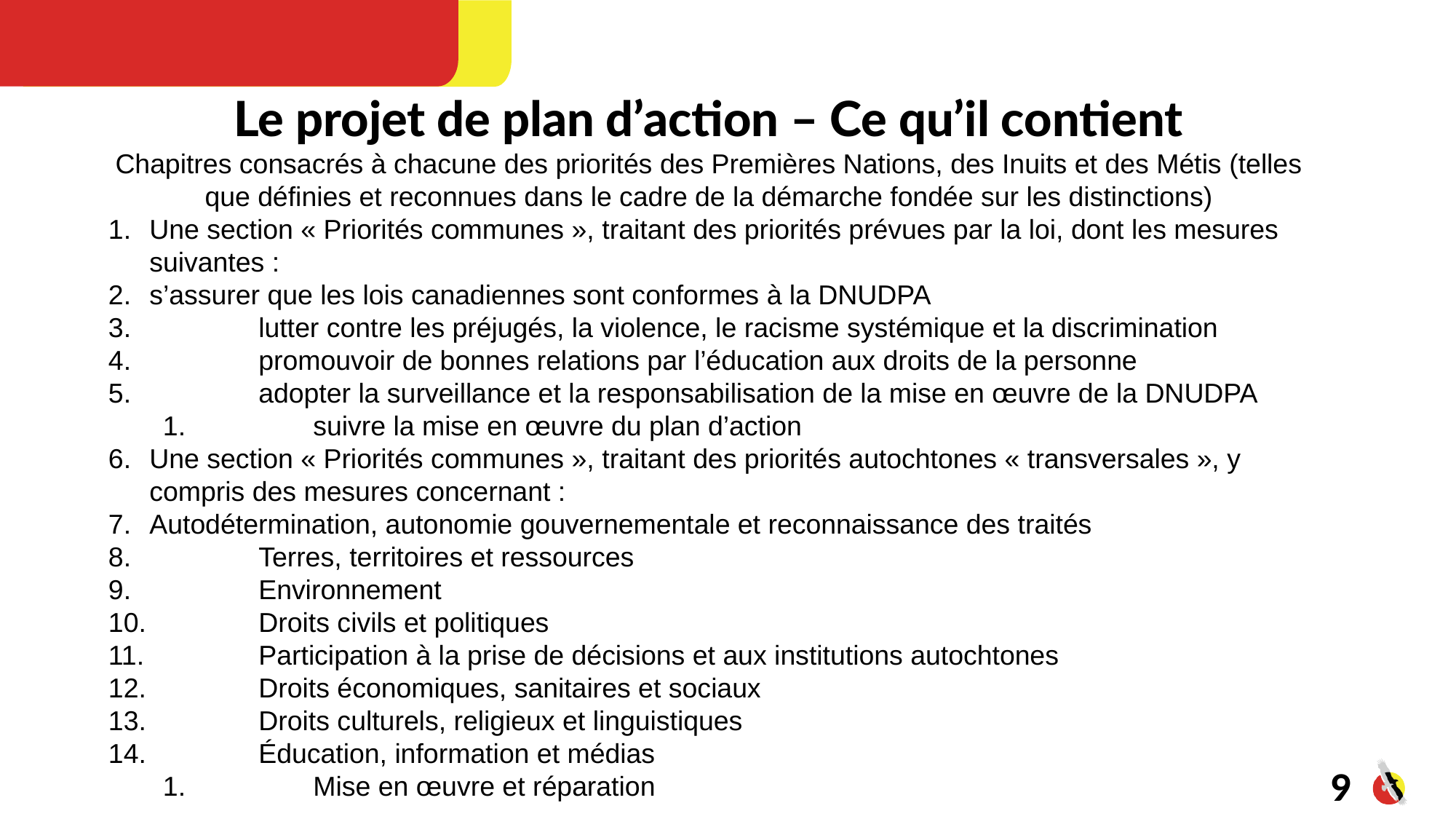

Le projet de plan d’action – Ce qu’il contient
Chapitres consacrés à chacune des priorités des Premières Nations, des Inuits et des Métis (telles que définies et reconnues dans le cadre de la démarche fondée sur les distinctions)
Une section « Priorités communes », traitant des priorités prévues par la loi, dont les mesures suivantes :
s’assurer que les lois canadiennes sont conformes à la DNUDPA
	lutter contre les préjugés, la violence, le racisme systémique et la discrimination
	promouvoir de bonnes relations par l’éducation aux droits de la personne
	adopter la surveillance et la responsabilisation de la mise en œuvre de la DNUDPA
	suivre la mise en œuvre du plan d’action
Une section « Priorités communes », traitant des priorités autochtones « transversales », y compris des mesures concernant :
Autodétermination, autonomie gouvernementale et reconnaissance des traités
	Terres, territoires et ressources
	Environnement
	Droits civils et politiques
	Participation à la prise de décisions et aux institutions autochtones
	Droits économiques, sanitaires et sociaux
	Droits culturels, religieux et linguistiques
	Éducation, information et médias
	Mise en œuvre et réparation

9